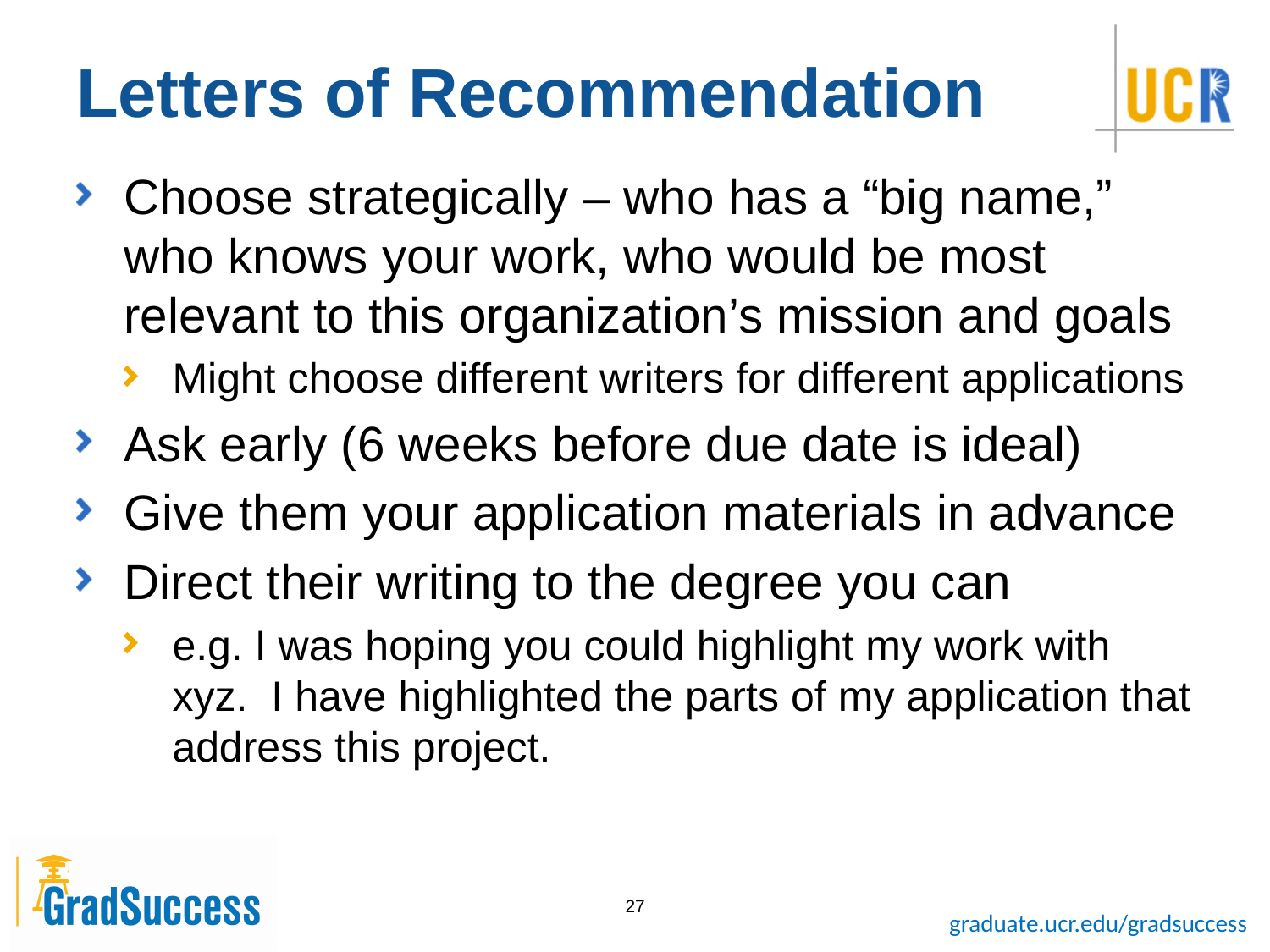

# Letters of Recommendation
Choose strategically – who has a “big name,” who knows your work, who would be most relevant to this organization’s mission and goals
Might choose different writers for different applications
Ask early (6 weeks before due date is ideal)
Give them your application materials in advance
Direct their writing to the degree you can
e.g. I was hoping you could highlight my work with xyz.  I have highlighted the parts of my application that address this project.

27